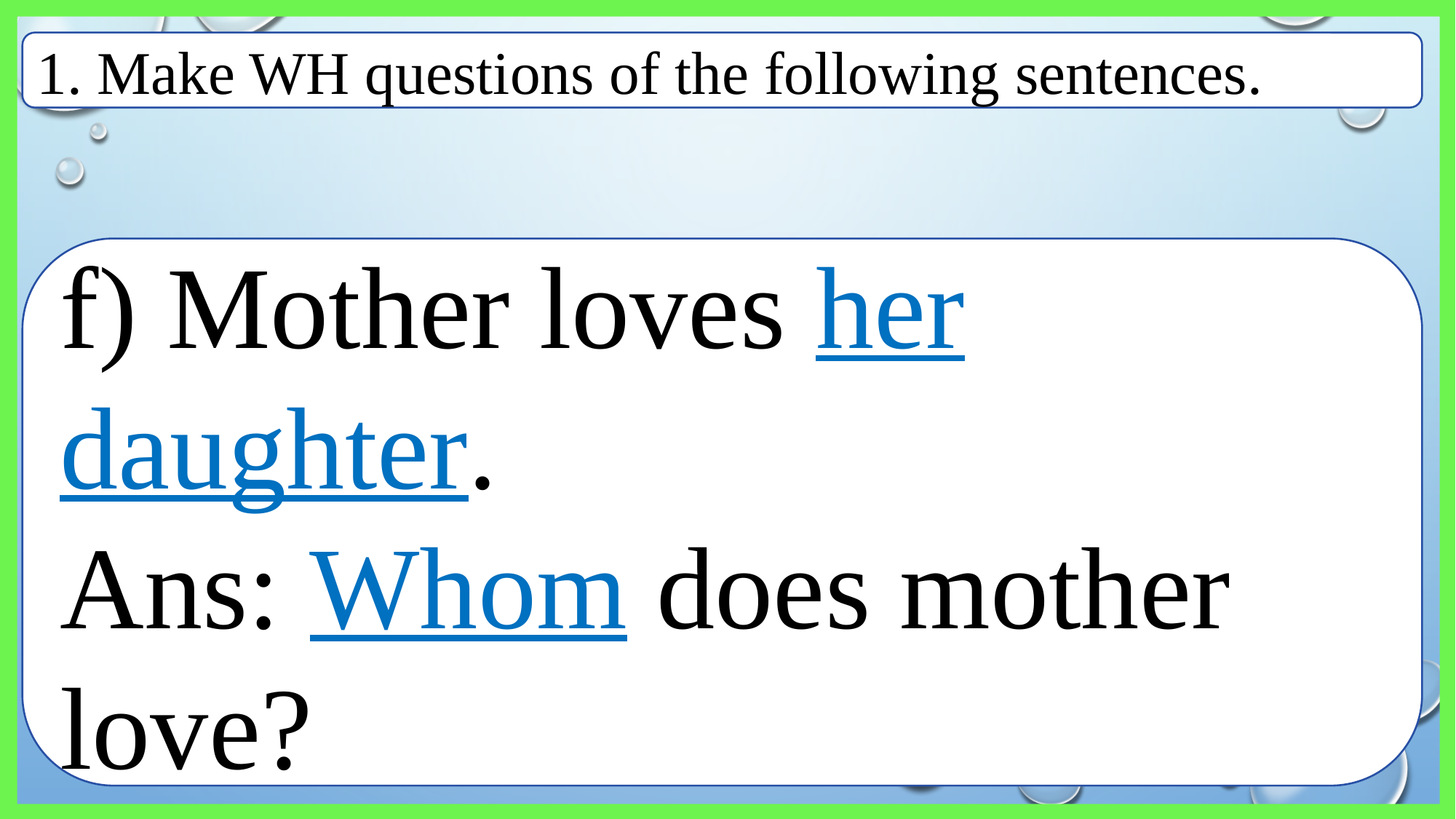

1. Make WH questions of the following sentences.
f) Mother loves her daughter.
Ans: Whom does mother love?